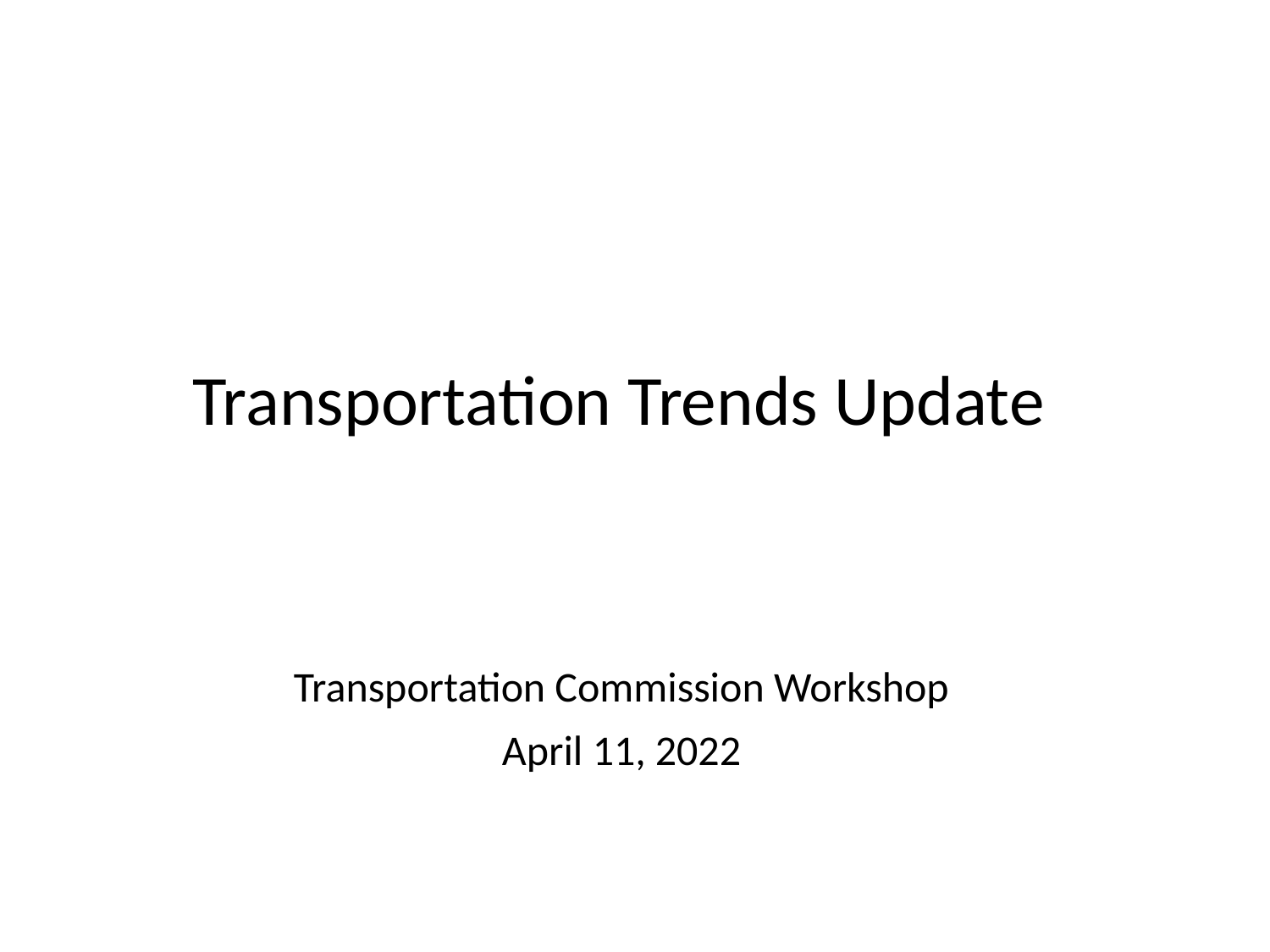

# Transportation Trends Update
Transportation Commission Workshop
April 11, 2022